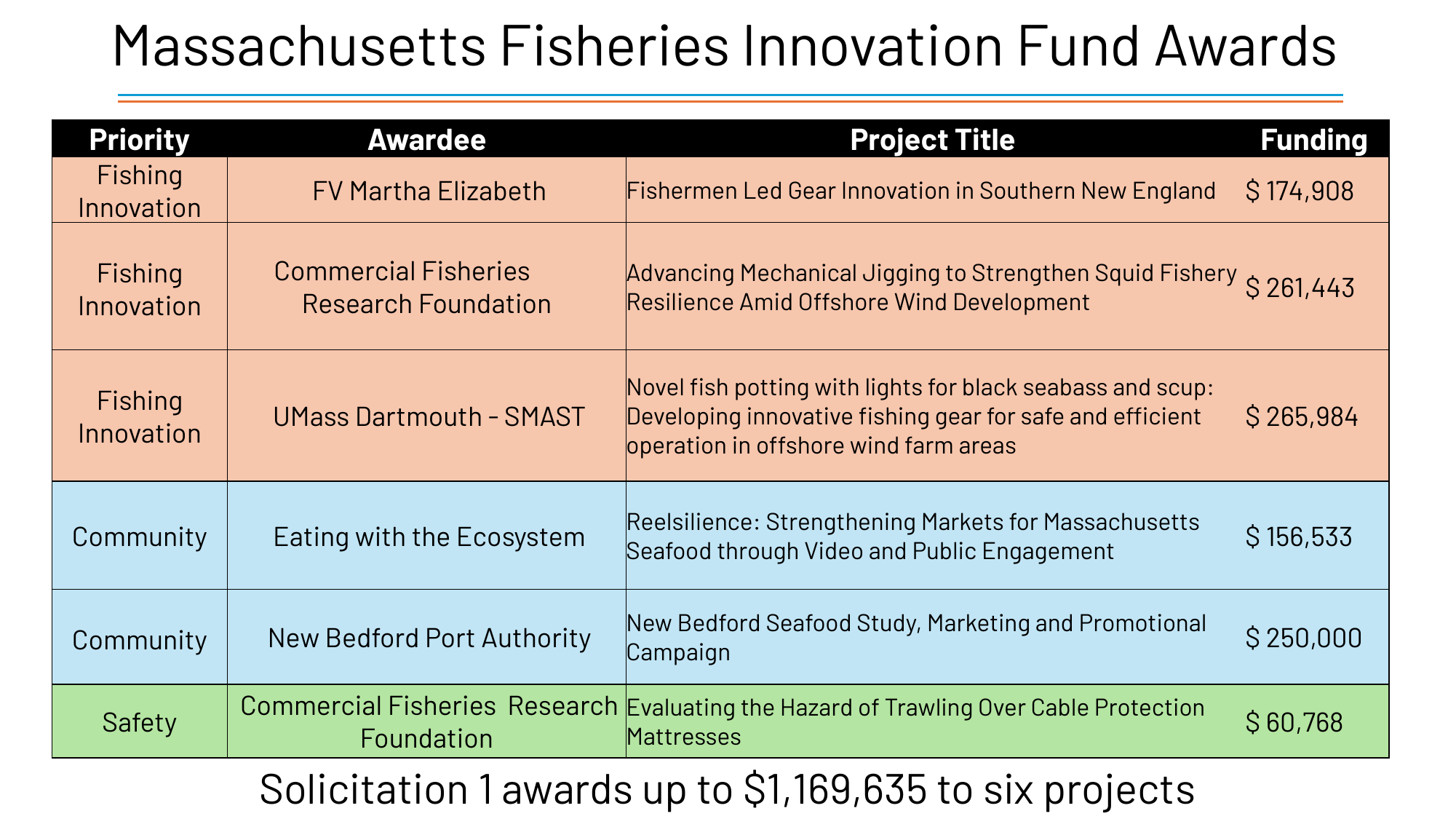

Massachusetts Fisheries Innovation Fund Awards
| Priority | Awardee | Project Title | Funding |
| --- | --- | --- | --- |
| Fishing Innovation | FV Martha Elizabeth | Fishermen Led Gear Innovation in Southern New England | $ 174,908 |
| Fishing Innovation | Commercial Fisheries Research Foundation | Advancing Mechanical Jigging to Strengthen Squid Fishery Resilience Amid Offshore Wind Development | $ 261,443 |
| Fishing Innovation | UMass Dartmouth - SMAST | Novel fish potting with lights for black seabass and scup: Developing innovative fishing gear for safe and efficient operation in offshore wind farm areas | $ 265,984 |
| Community | Eating with the Ecosystem | Reelsilience: Strengthening Markets for Massachusetts Seafood through Video and Public Engagement | $ 156,533 |
| Community | New Bedford Port Authority | New Bedford Seafood Study, Marketing and Promotional Campaign | $ 250,000 |
| Safety | Commercial Fisheries Research Foundation | Evaluating the Hazard of Trawling Over Cable Protection Mattresses | $ 60,768 |
Solicitation 1 awards up to $1,169,635 to six projects